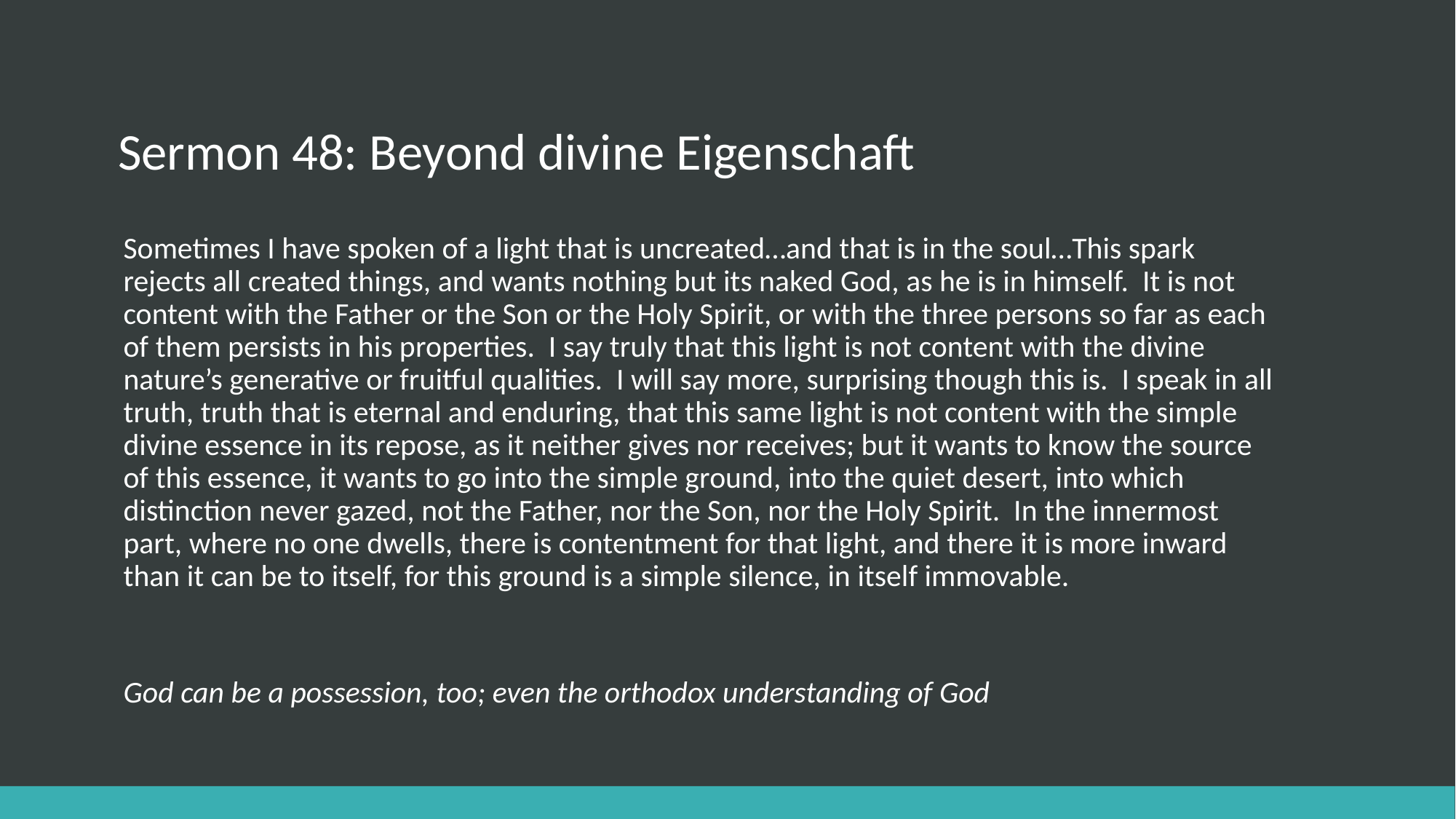

# Sermon 48: Beyond divine Eigenschaft
Sometimes I have spoken of a light that is uncreated…and that is in the soul…This spark rejects all created things, and wants nothing but its naked God, as he is in himself.  It is not content with the Father or the Son or the Holy Spirit, or with the three persons so far as each of them persists in his properties.  I say truly that this light is not content with the divine nature’s generative or fruitful qualities.  I will say more, surprising though this is.  I speak in all truth, truth that is eternal and enduring, that this same light is not content with the simple divine essence in its repose, as it neither gives nor receives; but it wants to know the source of this essence, it wants to go into the simple ground, into the quiet desert, into which distinction never gazed, not the Father, nor the Son, nor the Holy Spirit.  In the innermost part, where no one dwells, there is contentment for that light, and there it is more inward than it can be to itself, for this ground is a simple silence, in itself immovable.

God can be a possession, too; even the orthodox understanding of God